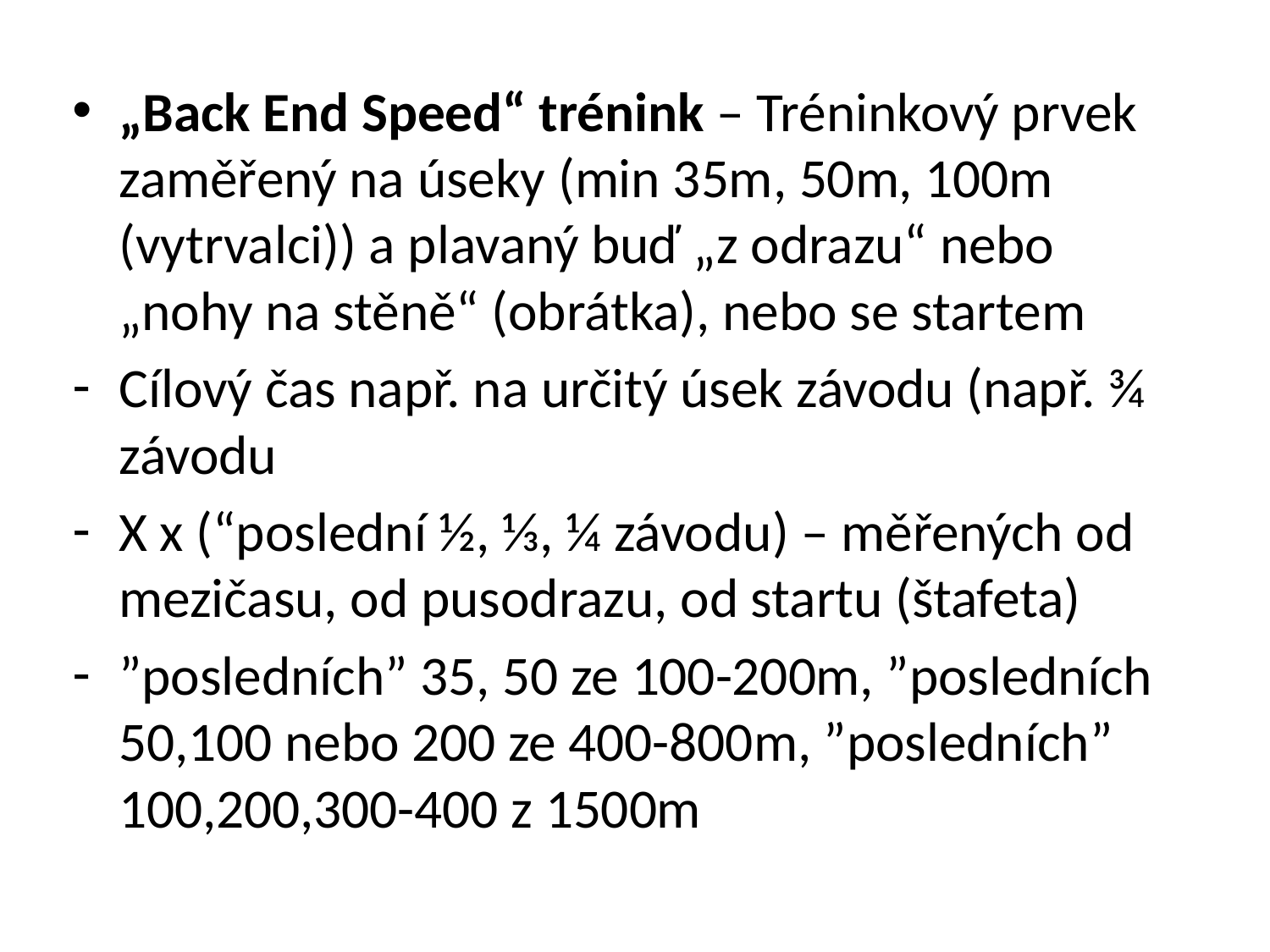

„Back End Speed“ trénink – Tréninkový prvek zaměřený na úseky (min 35m, 50m, 100m (vytrvalci)) a plavaný buď „z odrazu“ nebo „nohy na stěně“ (obrátka), nebo se startem
Cílový čas např. na určitý úsek závodu (např. ¾ závodu
X x (“poslední ½, ⅓, ¼ závodu) – měřených od mezičasu, od pusodrazu, od startu (štafeta)
”posledních” 35, 50 ze 100-200m, ”posledních 50,100 nebo 200 ze 400-800m, ”posledních” 100,200,300-400 z 1500m